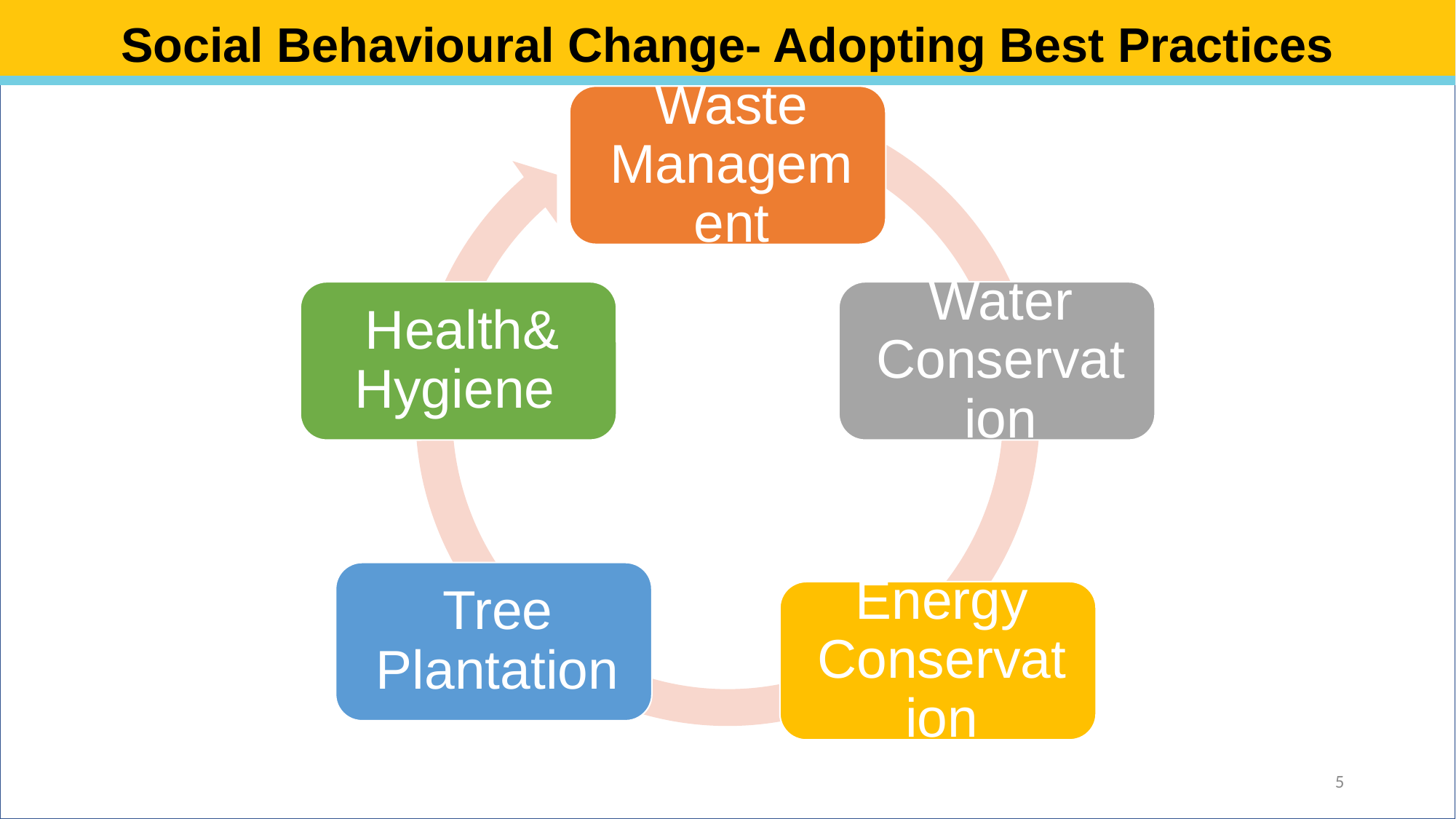

Social Behavioural Change- Adopting Best Practices
Waste Management
Water Conservation
Energy Conservation
Tree Plantation
Health& Hygiene
5